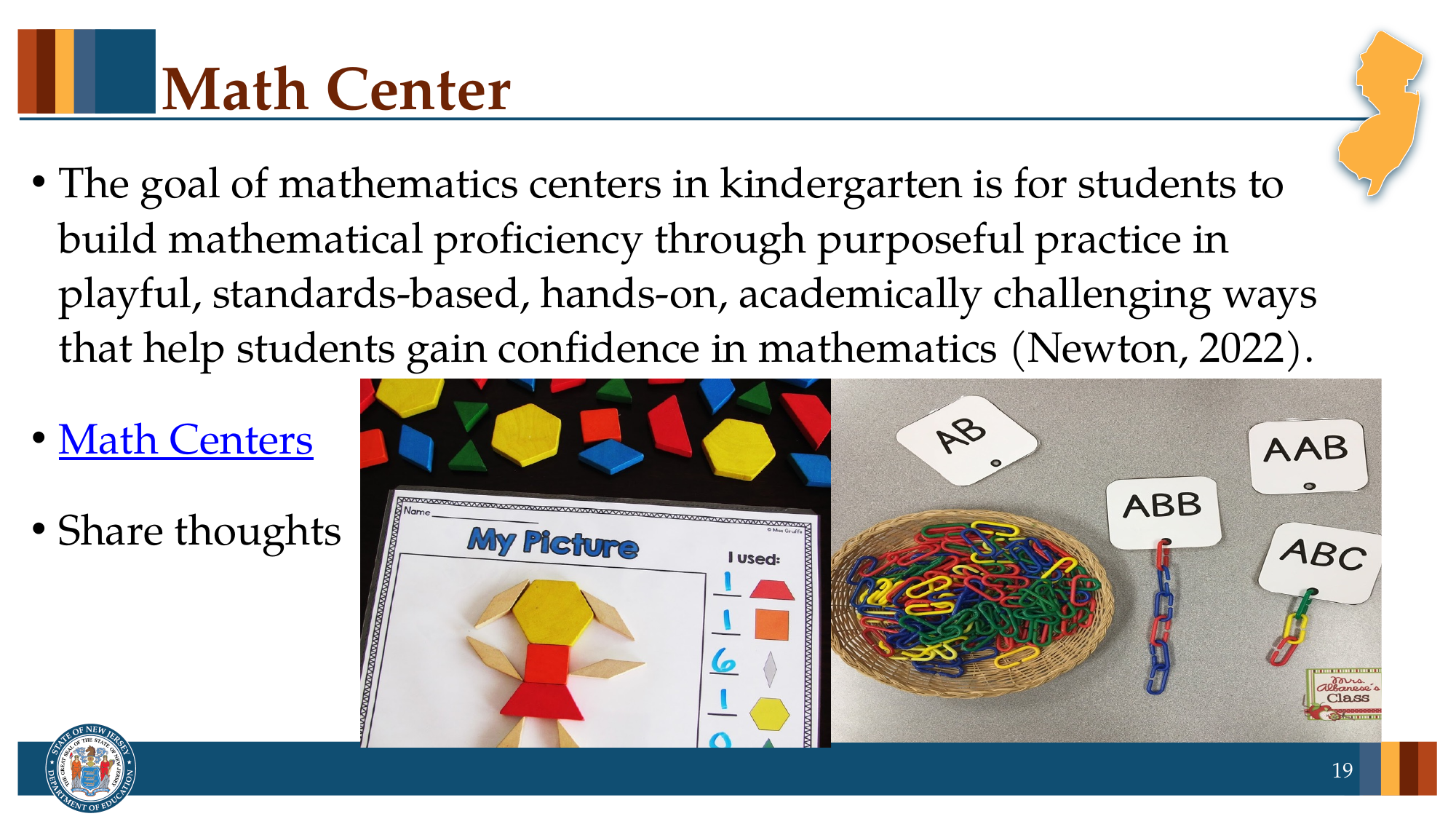

# Math Center
The goal of mathematics centers in kindergarten is for students to build mathematical proficiency through purposeful practice in playful, standards-based, hands-on, academically challenging ways that help students gain confidence in mathematics (Newton, 2022).
Math Centers
Share thoughts

19